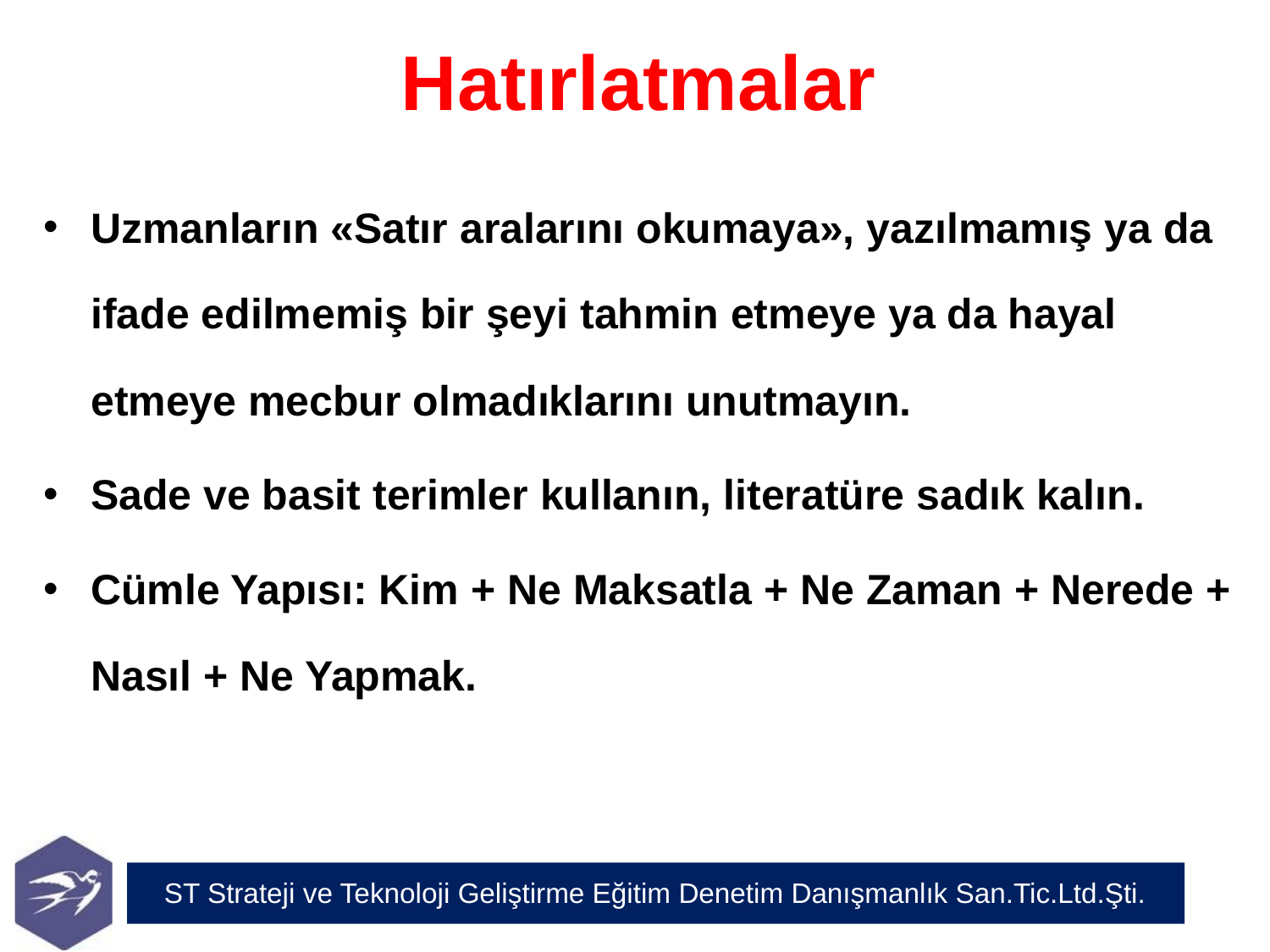

# Hatırlatmalar
Uzmanların «Satır aralarını okumaya», yazılmamış ya da ifade edilmemiş bir şeyi tahmin etmeye ya da hayal etmeye mecbur olmadıklarını unutmayın.
Sade ve basit terimler kullanın, literatüre sadık kalın.
Cümle Yapısı: Kim + Ne Maksatla + Ne Zaman + Nerede + Nasıl + Ne Yapmak.